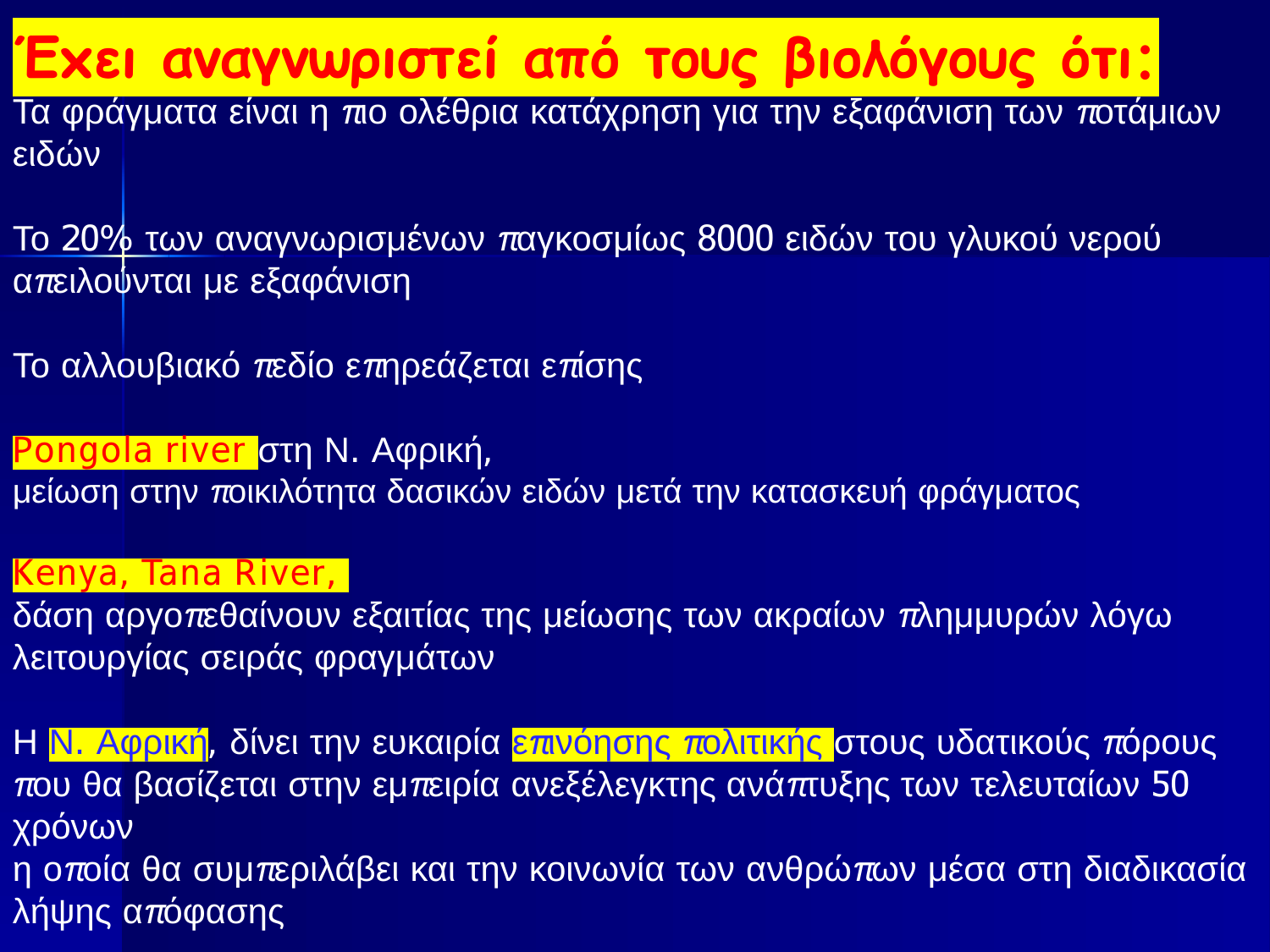

Έχει αναγνωριστεί από τους βιολόγους ότι:
Τα φράγματα είναι η πιο ολέθρια κατάχρηση για την εξαφάνιση των ποτάμιων ειδών

Το 20% των αναγνωρισμένων παγκοσμίως 8000 ειδών του γλυκού νερού απειλούνται με εξαφάνιση

Το αλλουβιακό πεδίο επηρεάζεται επίσης

Pongola river στη Ν. Αφρική,
μείωση στην ποικιλότητα δασικών ειδών μετά την κατασκευή φράγματος

Kenya, Tana River,
δάση αργοπεθαίνουν εξαιτίας της μείωσης των ακραίων πλημμυρών λόγω λειτουργίας σειράς φραγμάτων

Η Ν. Αφρική, δίνει την ευκαιρία επινόησης πολιτικής στους υδατικούς πόρους που θα βασίζεται στην εμπειρία ανεξέλεγκτης ανάπτυξης των τελευταίων 50 χρόνων
η οποία θα συμπεριλάβει και την κοινωνία των ανθρώπων μέσα στη διαδικασία λήψης απόφασης